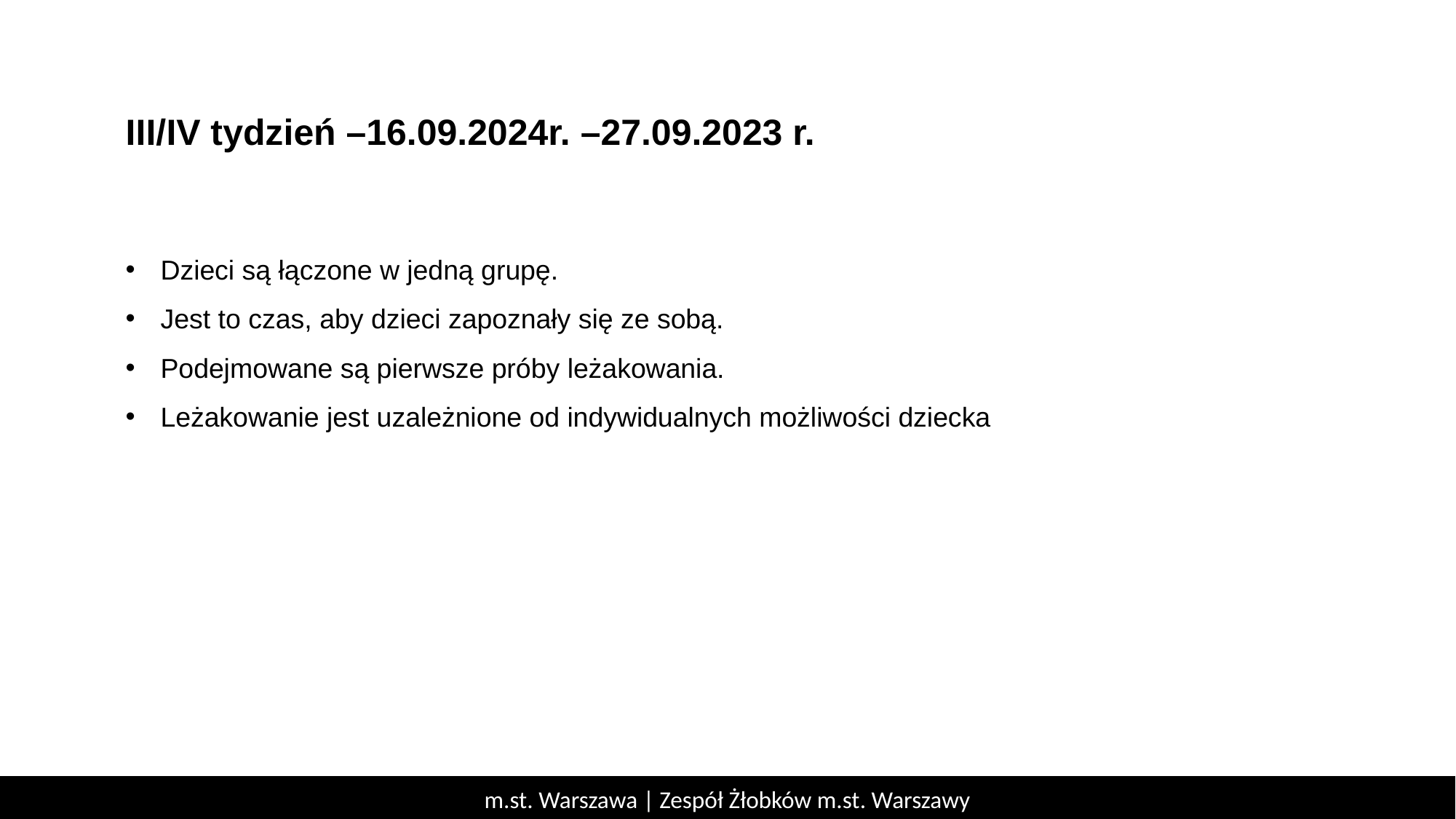

III/IV tydzień –16.09.2024r. –27.09.2023 r.

Dzieci są łączone w jedną grupę.
Jest to czas, aby dzieci zapoznały się ze sobą.
Podejmowane są pierwsze próby leżakowania.
Leżakowanie jest uzależnione od indywidualnych możliwości dziecka

m.st. Warszawa | Zespół Żłobków m.st. Warszawy